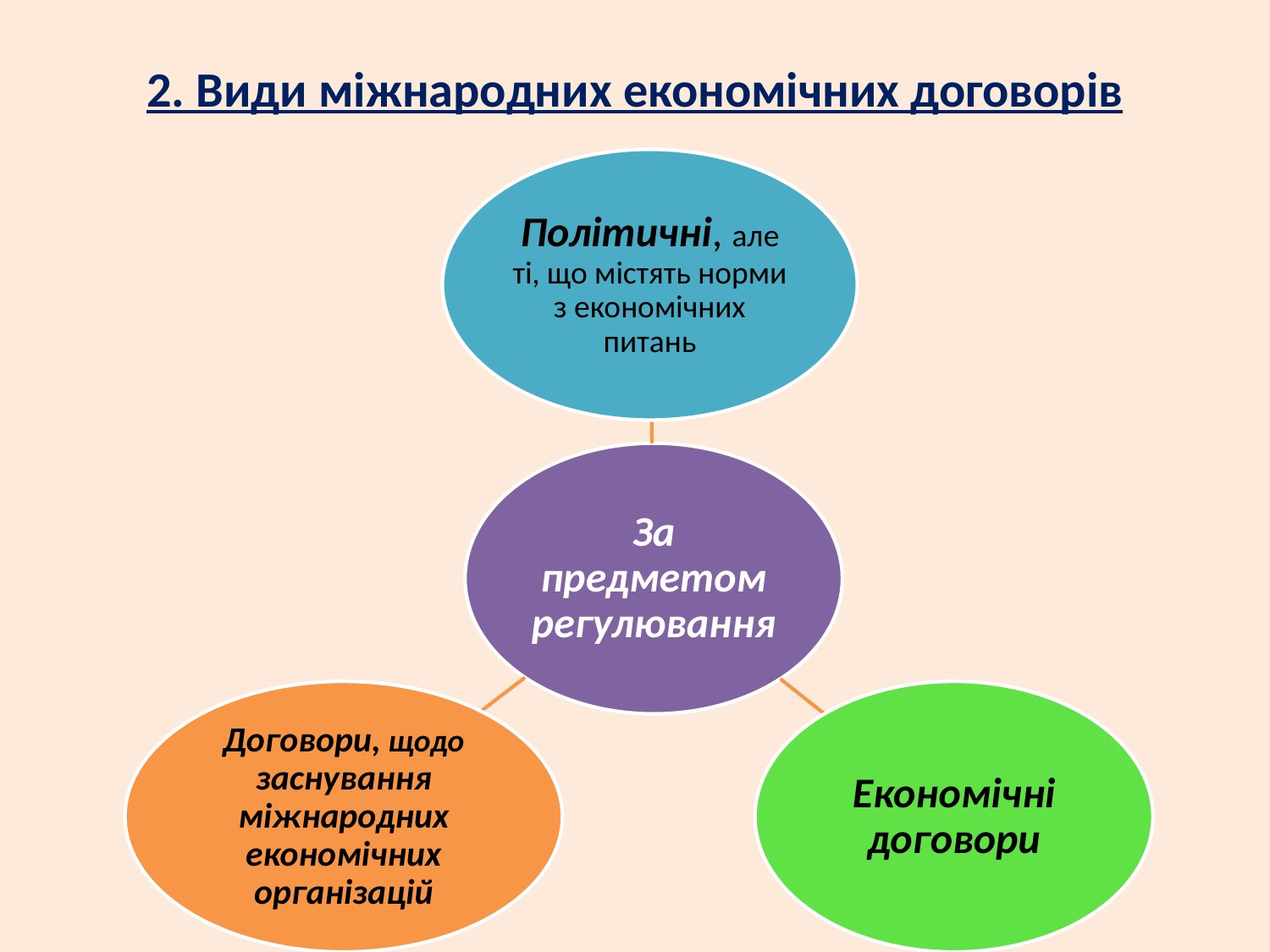

# 2. Види міжнародних економічних договорів
За предметом регулювання

Політичні, але ті, що містять норми з економічних питань

Економічні договори

Договори, щодо заснування міжнародних економічних організацій